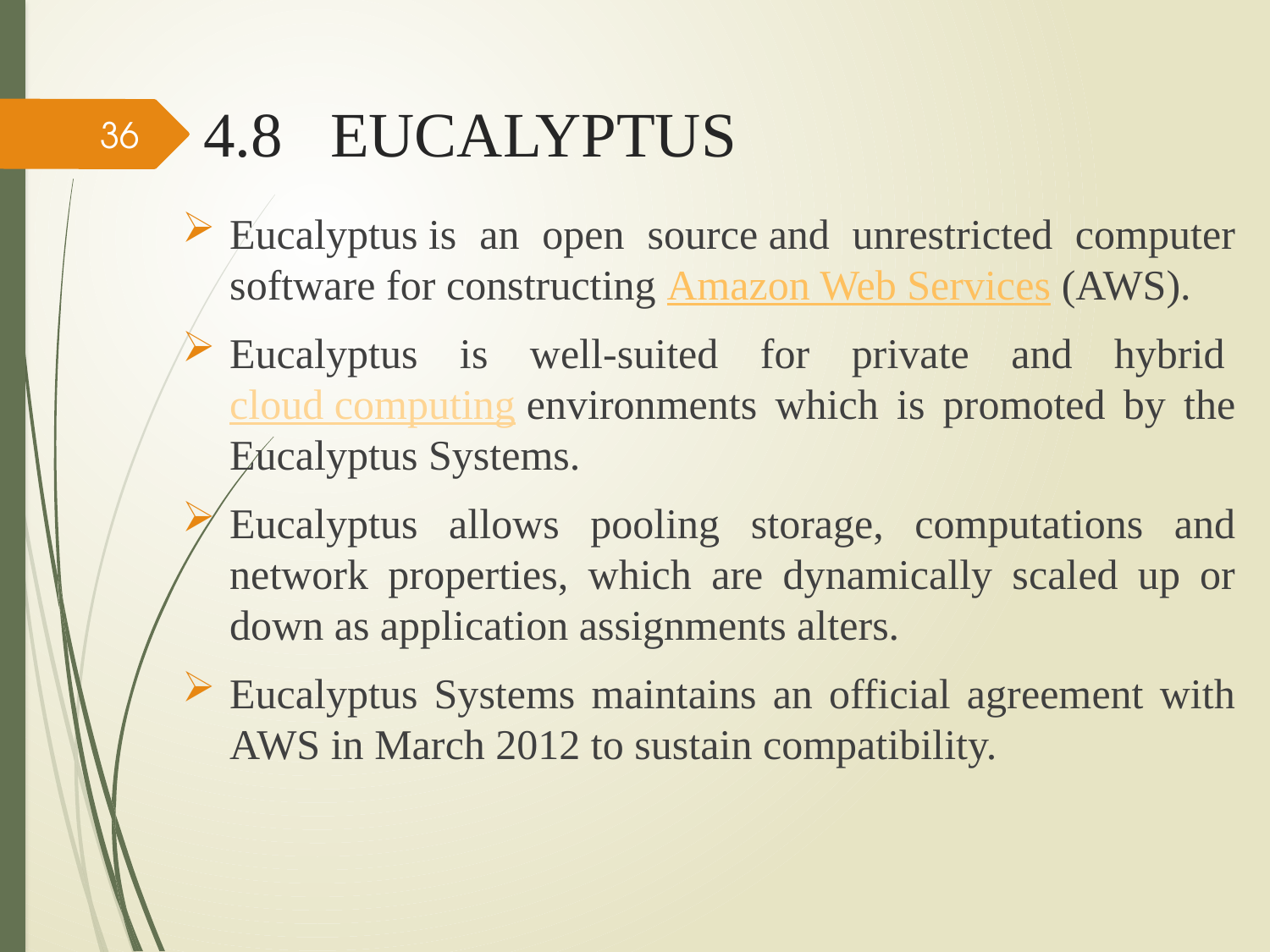

# 4.8   EUCALYPTUS
36
Eucalyptus is an open source and unrestricted computer software for constructing Amazon Web Services (AWS).
Eucalyptus is well-suited for private and hybrid cloud computing environments which is promoted by the Eucalyptus Systems.
Eucalyptus allows pooling storage, computations and network properties, which are dynamically scaled up or down as application assignments alters.
Eucalyptus Systems maintains an official agreement with AWS in March 2012 to sustain compatibility.